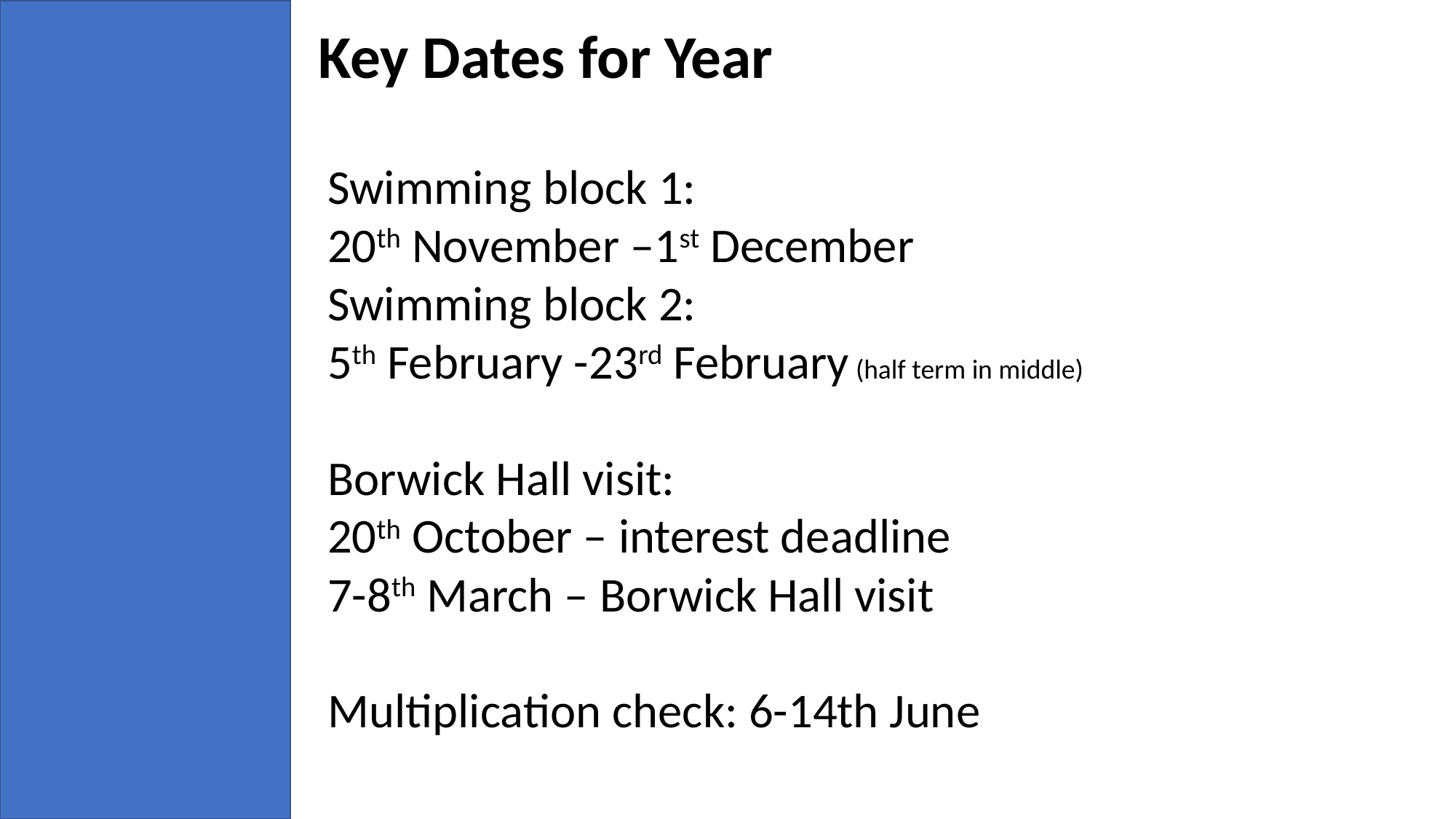

Key Dates for Year
Swimming block 1:
20th November –1st December
Swimming block 2:
5th February -23rd February (half term in middle)

Borwick Hall visit:
20th October – interest deadline
7-8th March – Borwick Hall visit

Multiplication check: 6-14th June